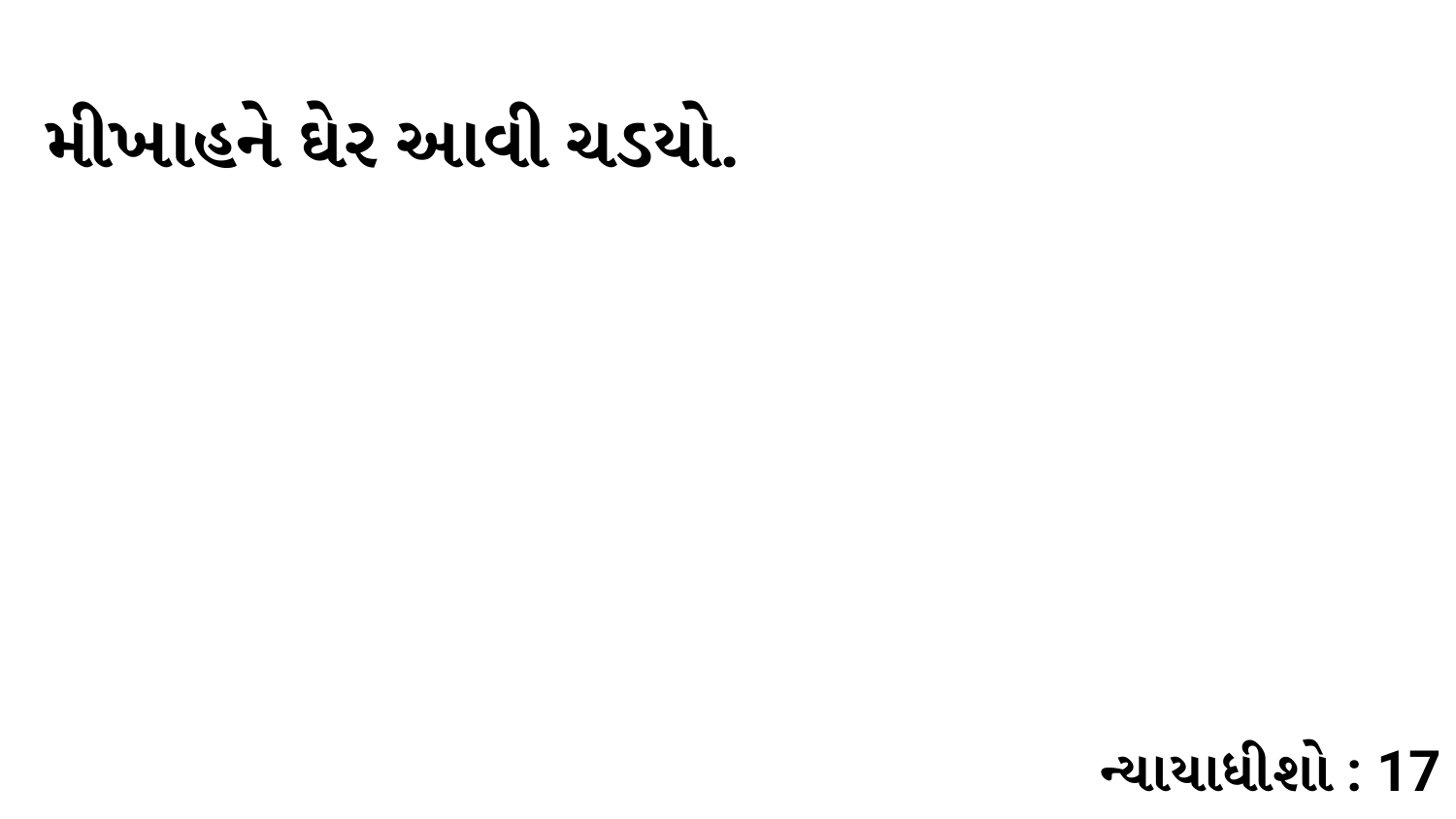

મીખાહને ઘેર આવી ચડયો.
ન્યાયાધીશો : 17